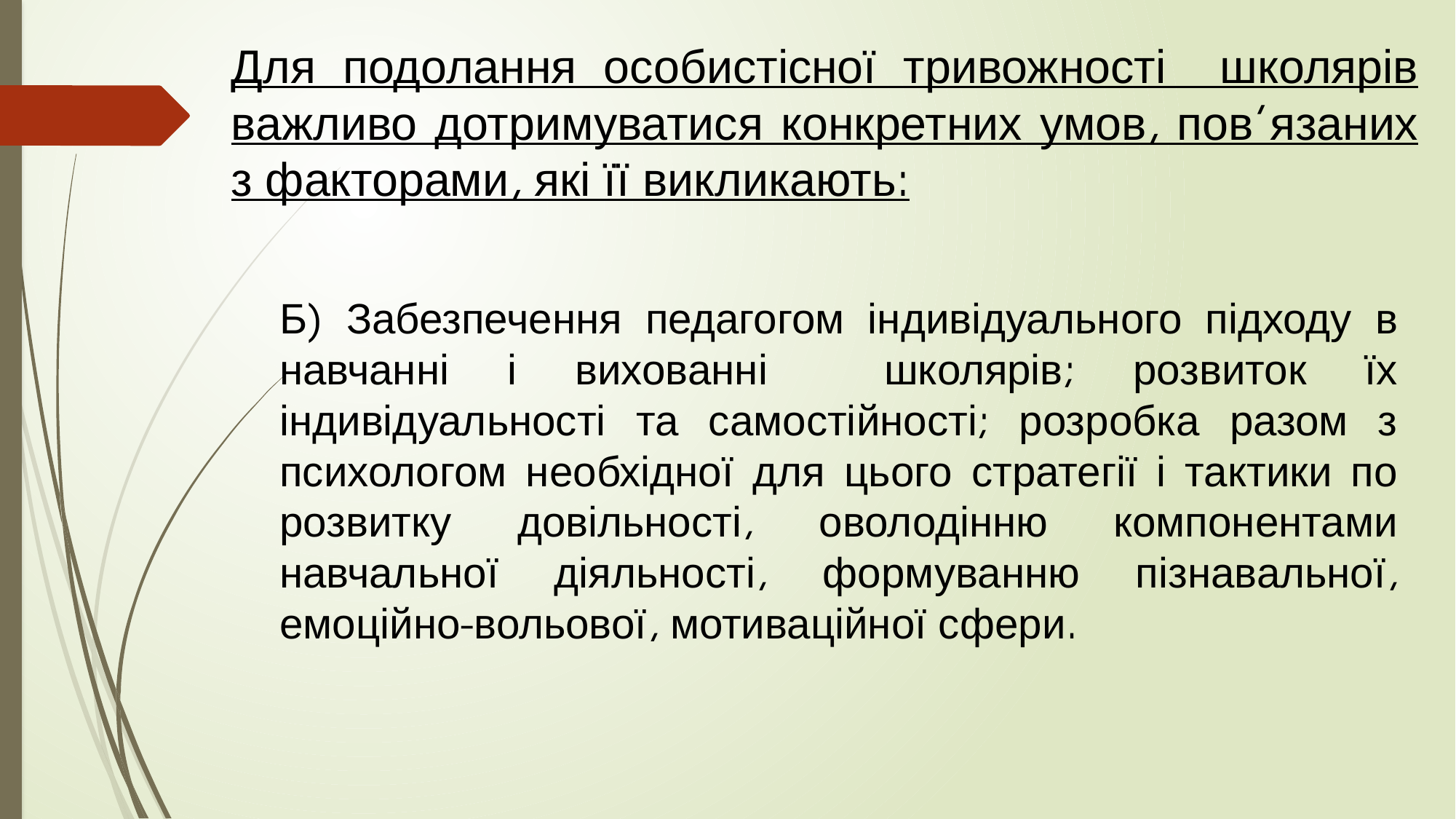

# Для подолання особистісної тривожності  школярів важливо дотримуватися конкретних умов, пов’язаних з факторами, які її викликають:
Б) Забезпечення педагогом індивідуального підходу в навчанні і вихованні  школярів; розвиток їх індивідуальності та самостійності; розробка разом з психологом необхідної для цього стратегії і тактики по розвитку довільності, оволодінню компонентами навчальної діяльності, формуванню пізнавальної, емоційно-вольової, мотиваційної сфери.